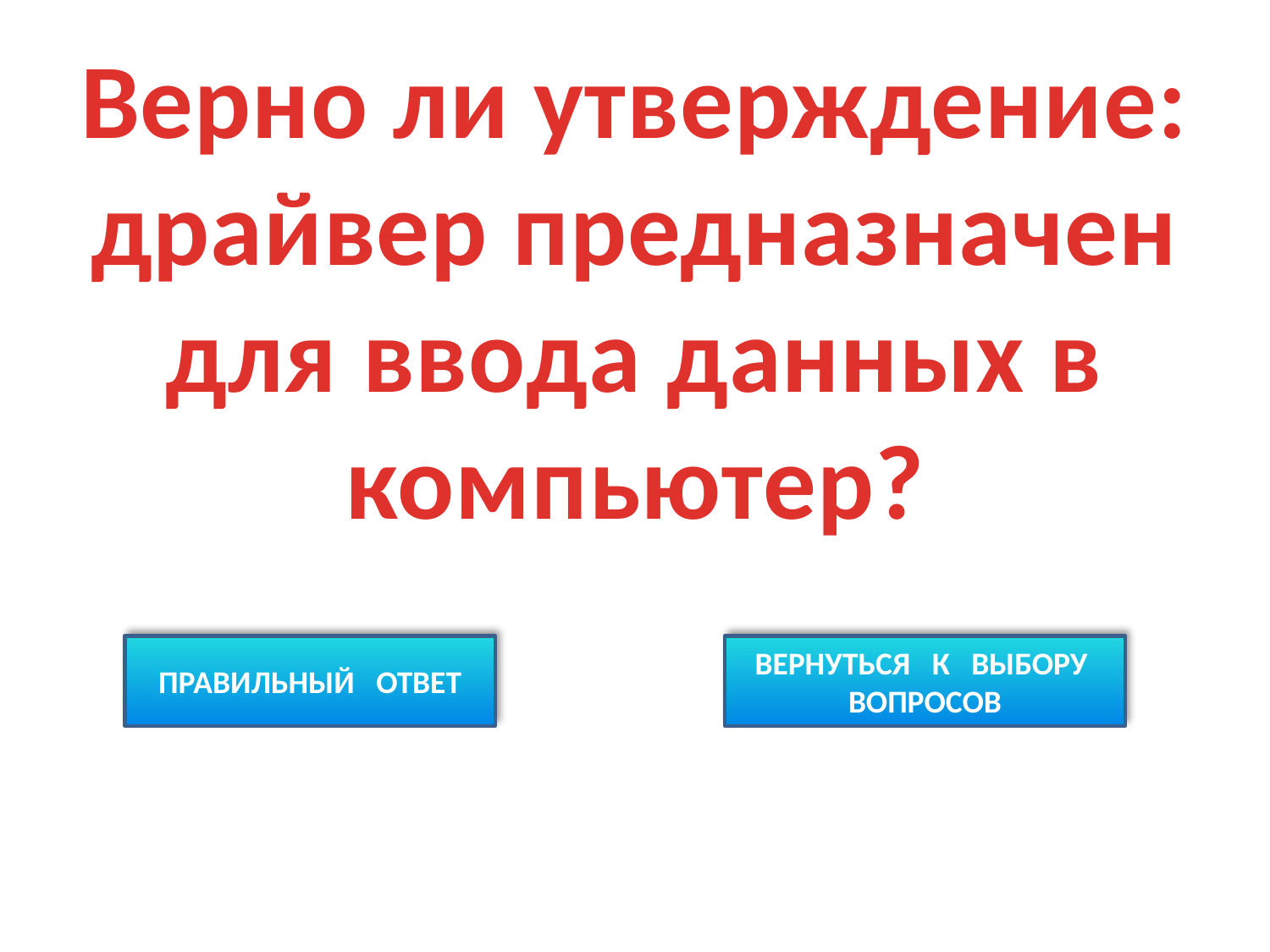

Верно ли утверждение: драйвер предназначен для ввода данных в компьютер?
ПРАВИЛЬНЫЙ   ОТВЕТ
ВЕРНУТЬСЯ   К   ВЫБОРУ  ВОПРОСОВ